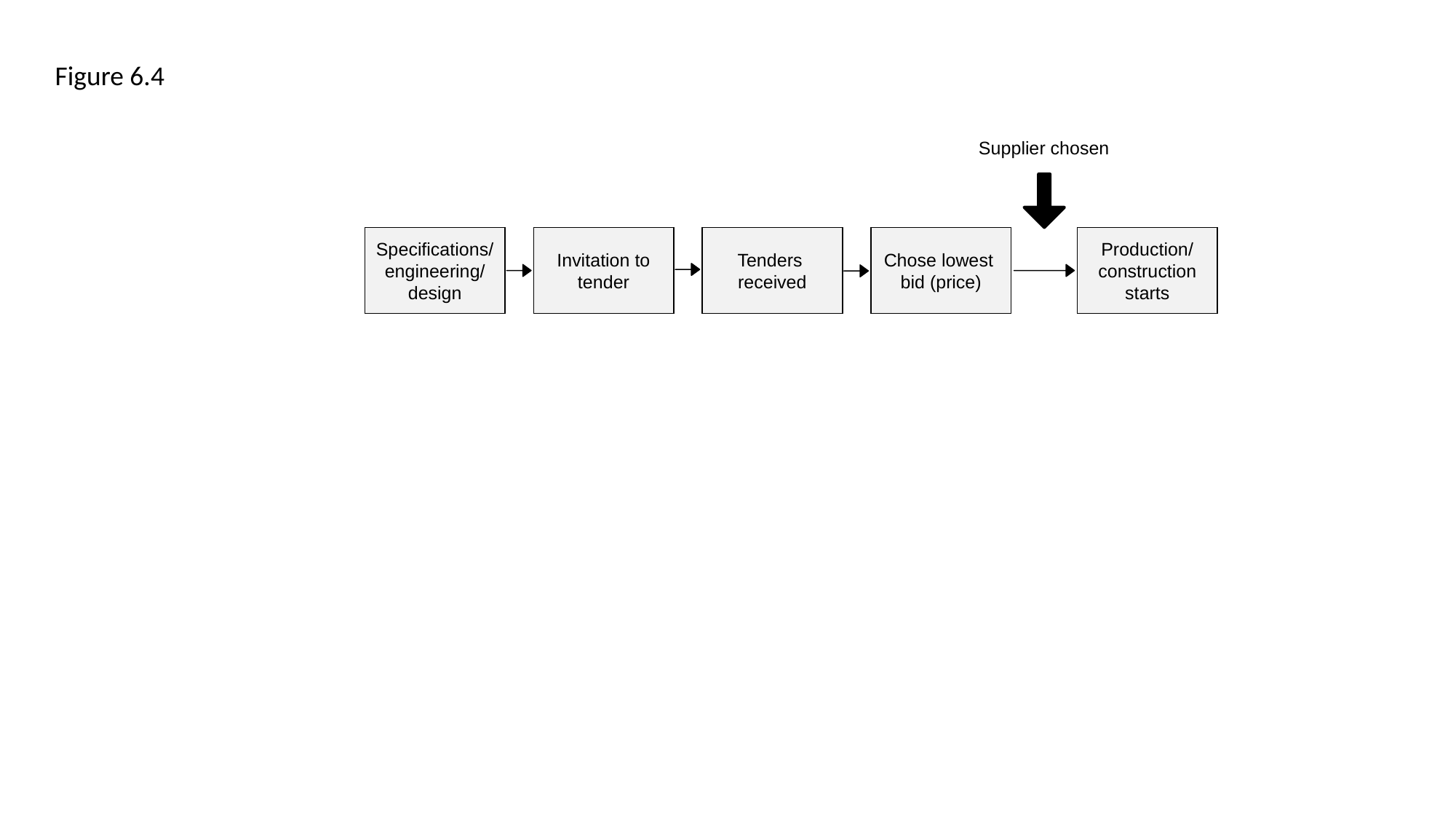

Figure 6.4
Supplier chosen

Production/
construction
starts
Specifications/
engineering/
design
Invitation to
tender
Tenders
received
Chose lowest
bid (price)